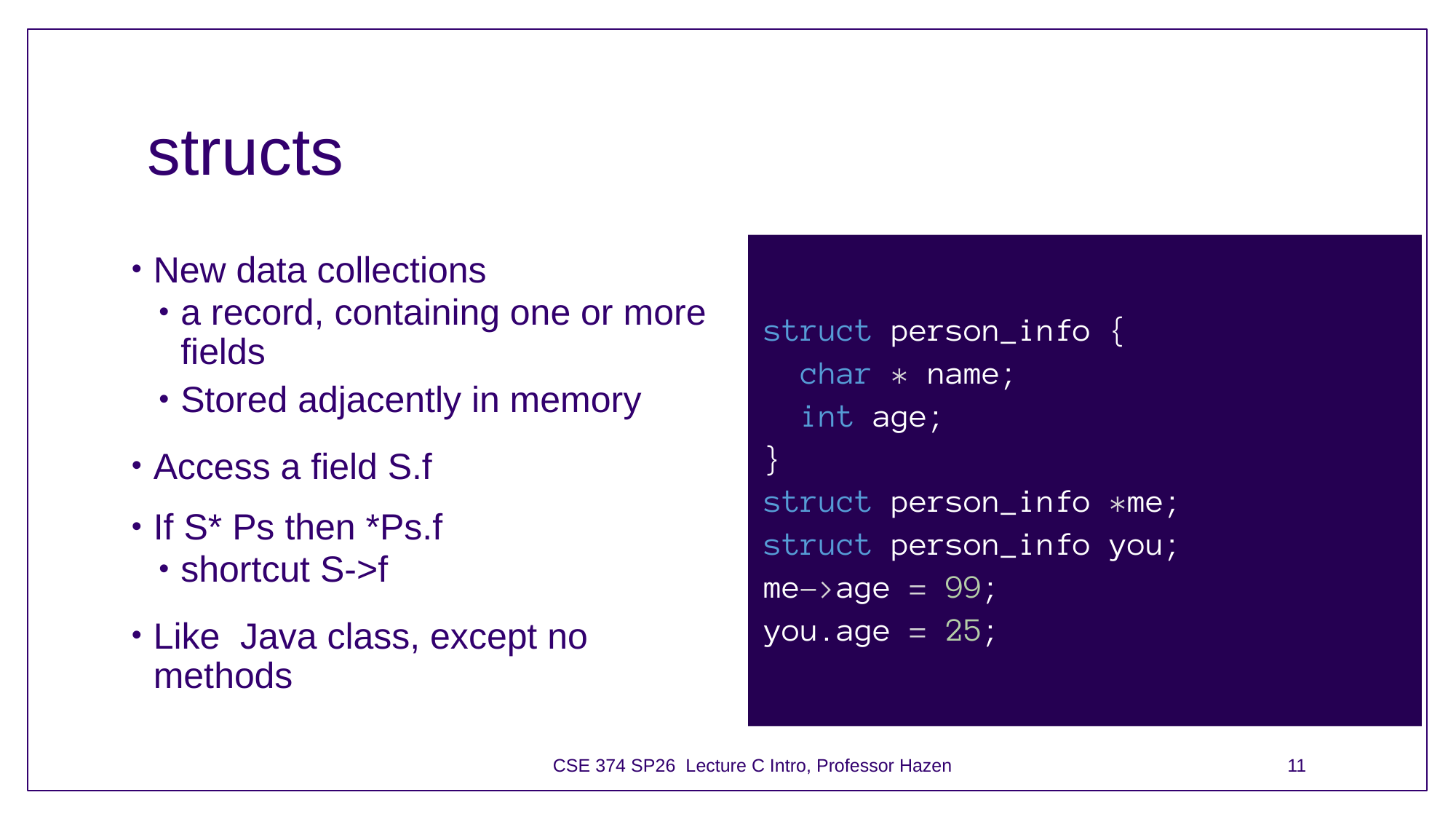

# structs

struct person_info {
  char * name;
  int age;
}
struct person_info *me;
struct person_info you;
me->age = 99;
you.age = 25;

New data collections
a record, containing one or more fields
Stored adjacently in memory
Access a field S.f
If S* Ps then *Ps.f
shortcut S->f
Like  Java class, except no methods

CSE 374 SP26  Lecture C Intro, Professor Hazen
11